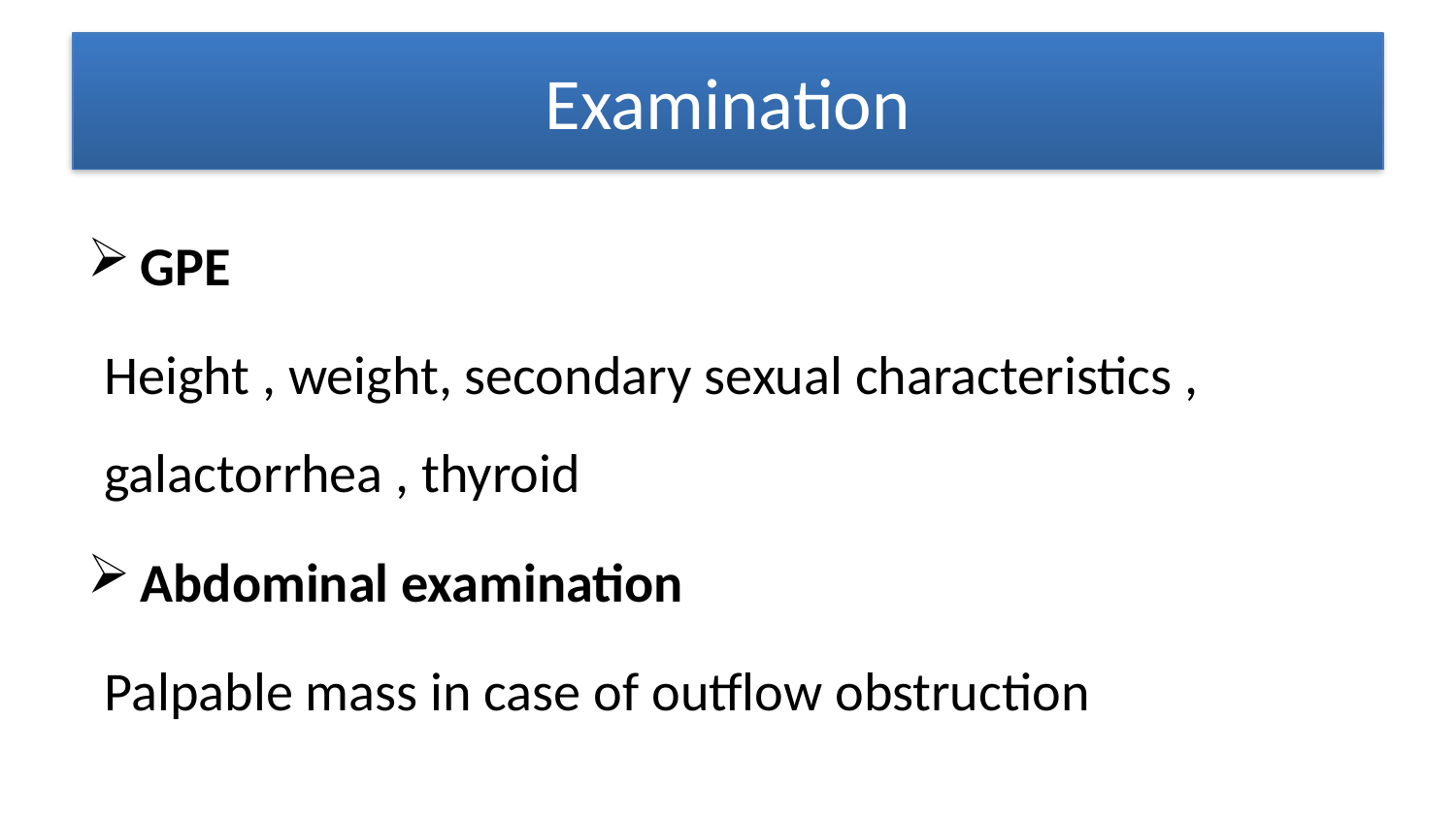

# Examination
GPE
Height , weight, secondary sexual characteristics , galactorrhea , thyroid
Abdominal examination
Palpable mass in case of outflow obstruction